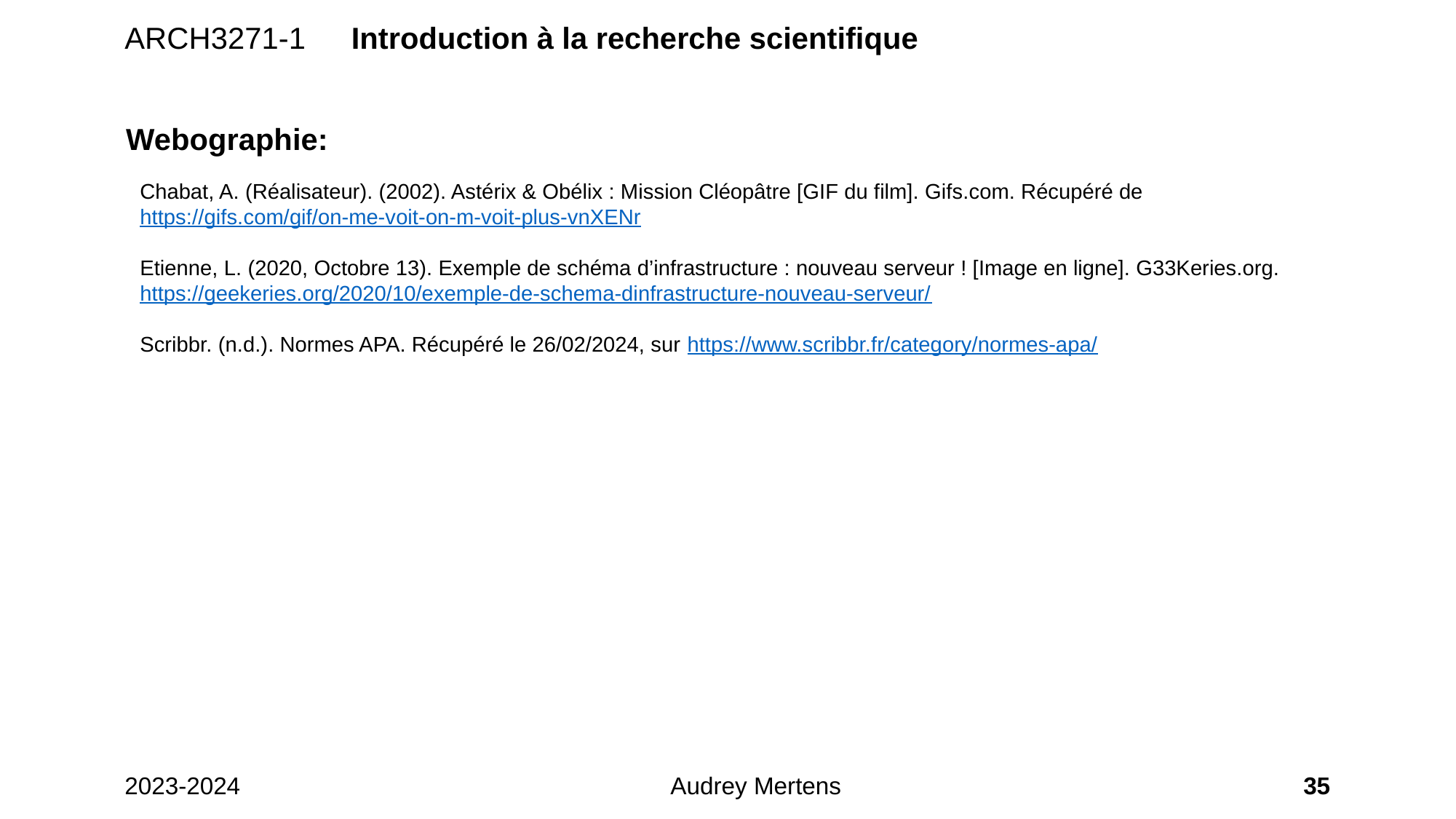

ARCH3271-1	 Introduction à la recherche scientifique
Webographie:

Chabat, A. (Réalisateur). (2002). Astérix & Obélix : Mission Cléopâtre [GIF du film]. Gifs.com. Récupéré de https://gifs.com/gif/on-me-voit-on-m-voit-plus-vnXENr

Etienne, L. (2020, Octobre 13). Exemple de schéma d’infrastructure : nouveau serveur ! [Image en ligne]. G33Keries.org. https://geekeries.org/2020/10/exemple-de-schema-dinfrastructure-nouveau-serveur/

Scribbr. (n.d.). Normes APA. Récupéré le 26/02/2024, sur https://www.scribbr.fr/category/normes-apa/

35
2023-2024 				Audrey Mertens